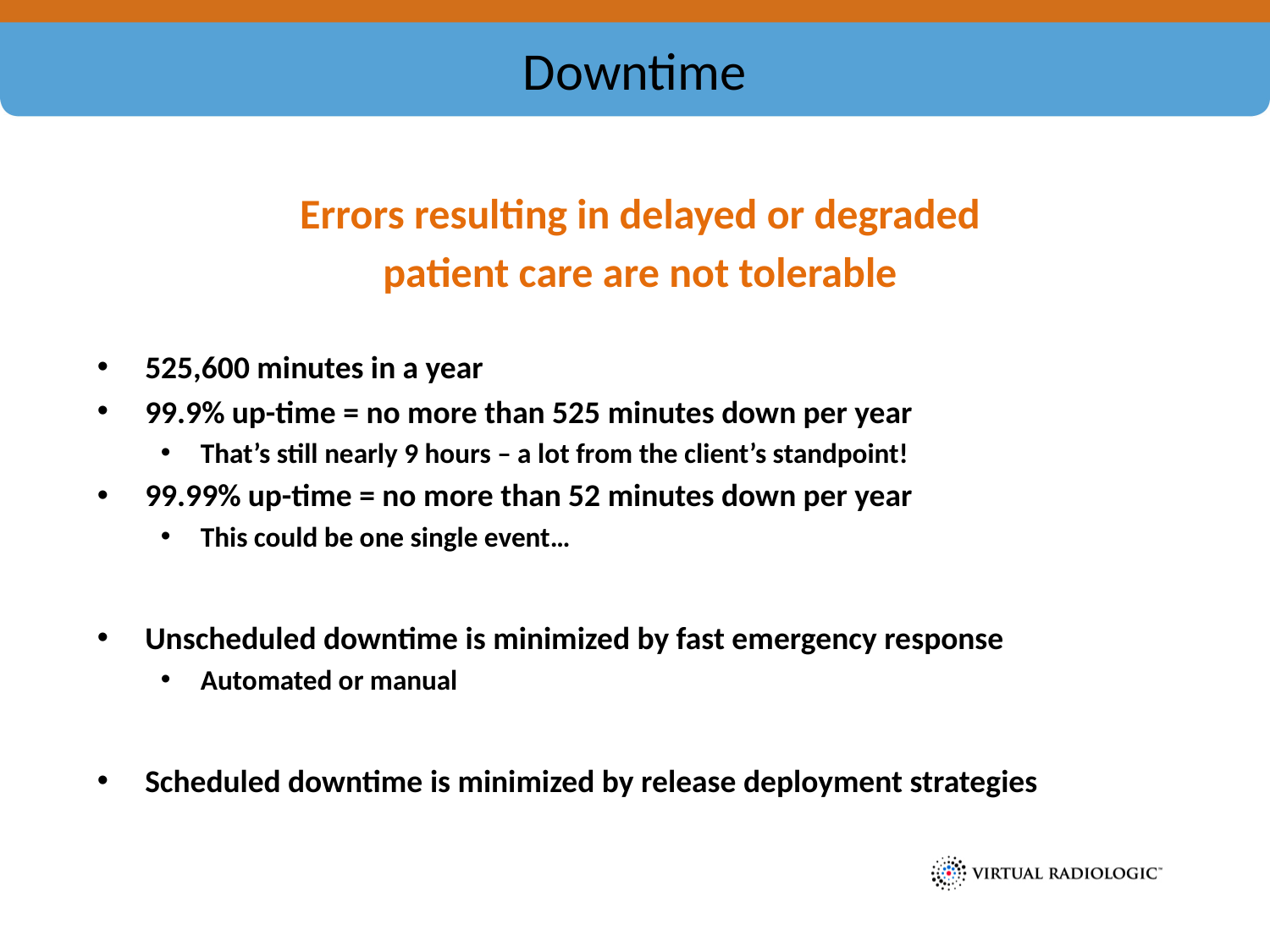

# Downtime
Errors resulting in delayed or degraded
patient care are not tolerable

525,600 minutes in a year
99.9% up-time = no more than 525 minutes down per year
That’s still nearly 9 hours – a lot from the client’s standpoint!
99.99% up-time = no more than 52 minutes down per year
This could be one single event…

Unscheduled downtime is minimized by fast emergency response
Automated or manual

Scheduled downtime is minimized by release deployment strategies